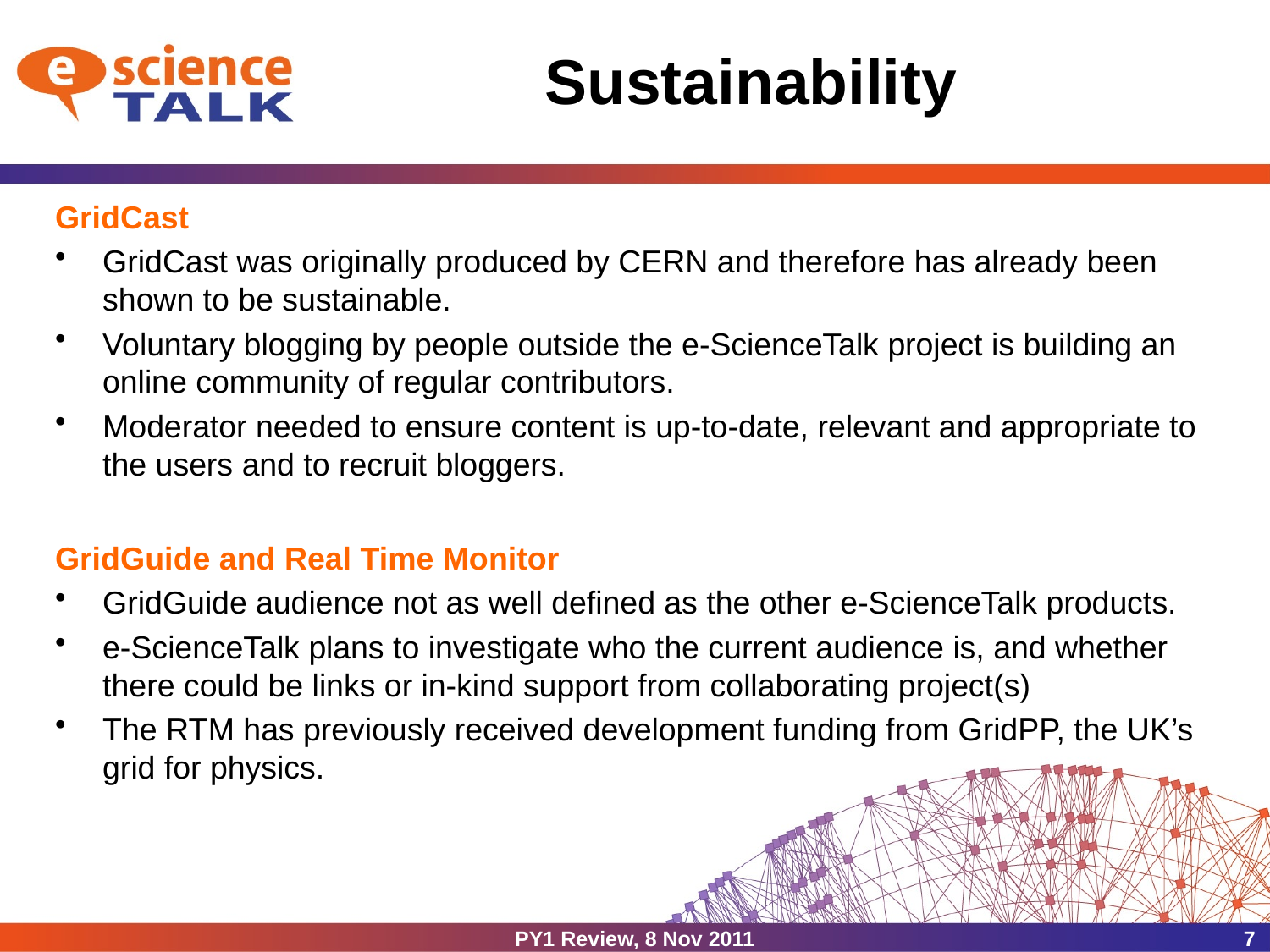

# Sustainability
GridCast
GridCast was originally produced by CERN and therefore has already been shown to be sustainable.
Voluntary blogging by people outside the e-ScienceTalk project is building an online community of regular contributors.
Moderator needed to ensure content is up-to-date, relevant and appropriate to the users and to recruit bloggers.

GridGuide and Real Time Monitor
GridGuide audience not as well defined as the other e-ScienceTalk products.
e-ScienceTalk plans to investigate who the current audience is, and whether there could be links or in-kind support from collaborating project(s)
The RTM has previously received development funding from GridPP, the UK’s grid for physics.

PY1 Review, 8 Nov 2011
7